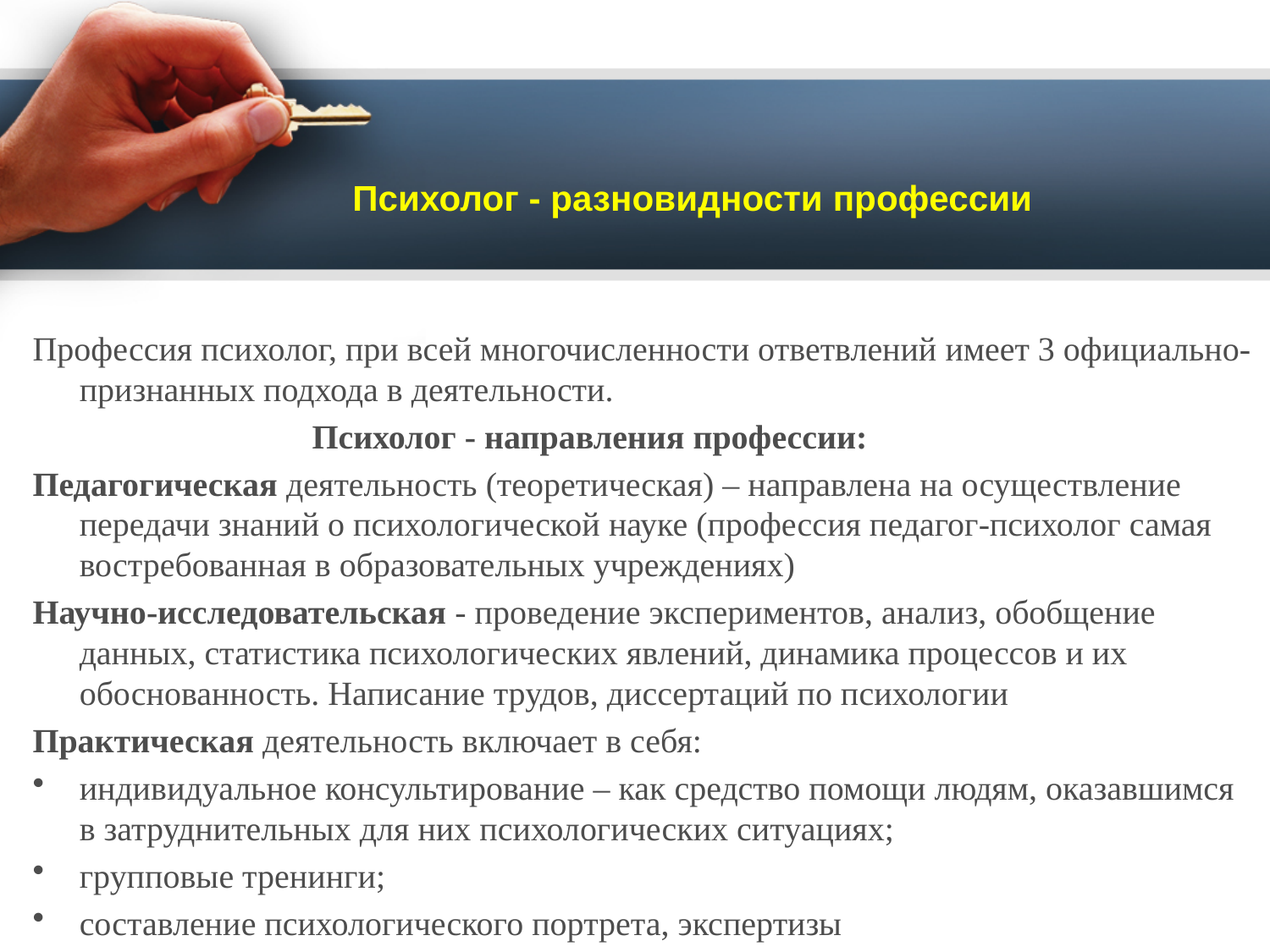

# Психолог - разновидности профессии

Профессия психолог, при всей многочисленности ответвлений имеет 3 официально-признанных подхода в деятельности.
                                 Психолог - направления профессии:
Педагогическая деятельность (теоретическая) – направлена на осуществление передачи знаний о психологической науке (профессия педагог-психолог самая востребованная в образовательных учреждениях)
Научно-исследовательская - проведение экспериментов, анализ, обобщение данных, статистика психологических явлений, динамика процессов и их обоснованность. Написание трудов, диссертаций по психологии
Практическая деятельность включает в себя:
индивидуальное консультирование – как средство помощи людям, оказавшимся в затруднительных для них психологических ситуациях;
групповые тренинги;
составление психологического портрета, экспертизы